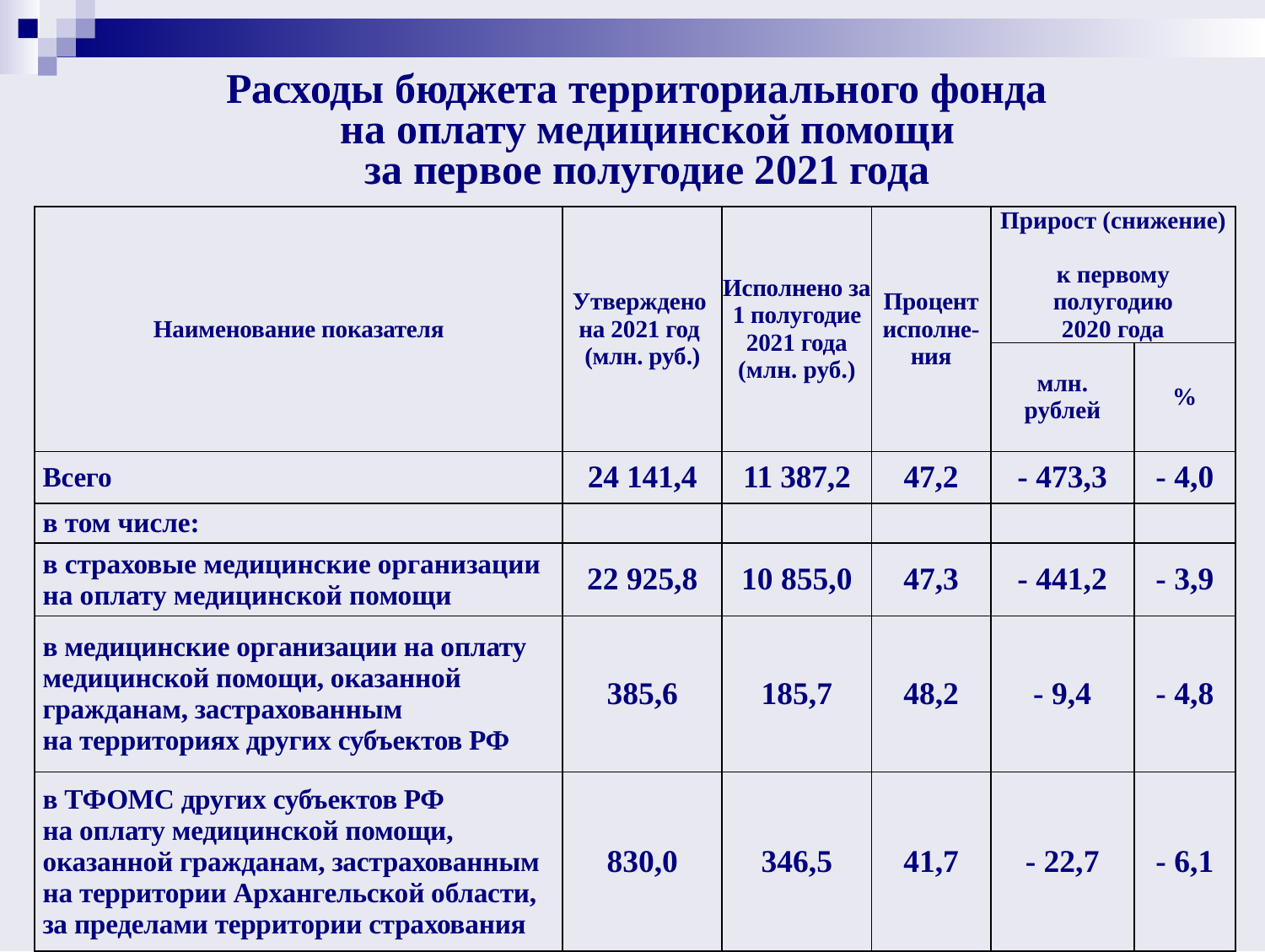

# Расходы бюджета территориального фонда на оплату медицинской помощи за первое полугодие 2021 года
| Наименование показателя | Утверждено на 2021 год (млн. руб.) | Исполнено за 1 полугодие 2021 года (млн. руб.) | Процент исполне-ния | Прирост (снижение) к первому полугодию 2020 года |  |
| --- | --- | --- | --- | --- | --- |
|  |  |  |  | млн. рублей | % |
| Всего | 24 141,4 | 11 387,2 | 47,2 | - 473,3 | - 4,0 |
| в том числе: |  |  |  |  |  |
| в страховые медицинские организации на оплату медицинской помощи | 22 925,8 | 10 855,0 | 47,3 | - 441,2 | - 3,9 |
| в медицинские организации на оплату медицинской помощи, оказанной гражданам, застрахованным на территориях других субъектов РФ | 385,6 | 185,7 | 48,2 | - 9,4 | - 4,8 |
| в ТФОМС других субъектов РФ на оплату медицинской помощи, оказанной гражданам, застрахованным на территории Архангельской области, за пределами территории страхования | 830,0 | 346,5 | 41,7 | - 22,7 | - 6,1 |